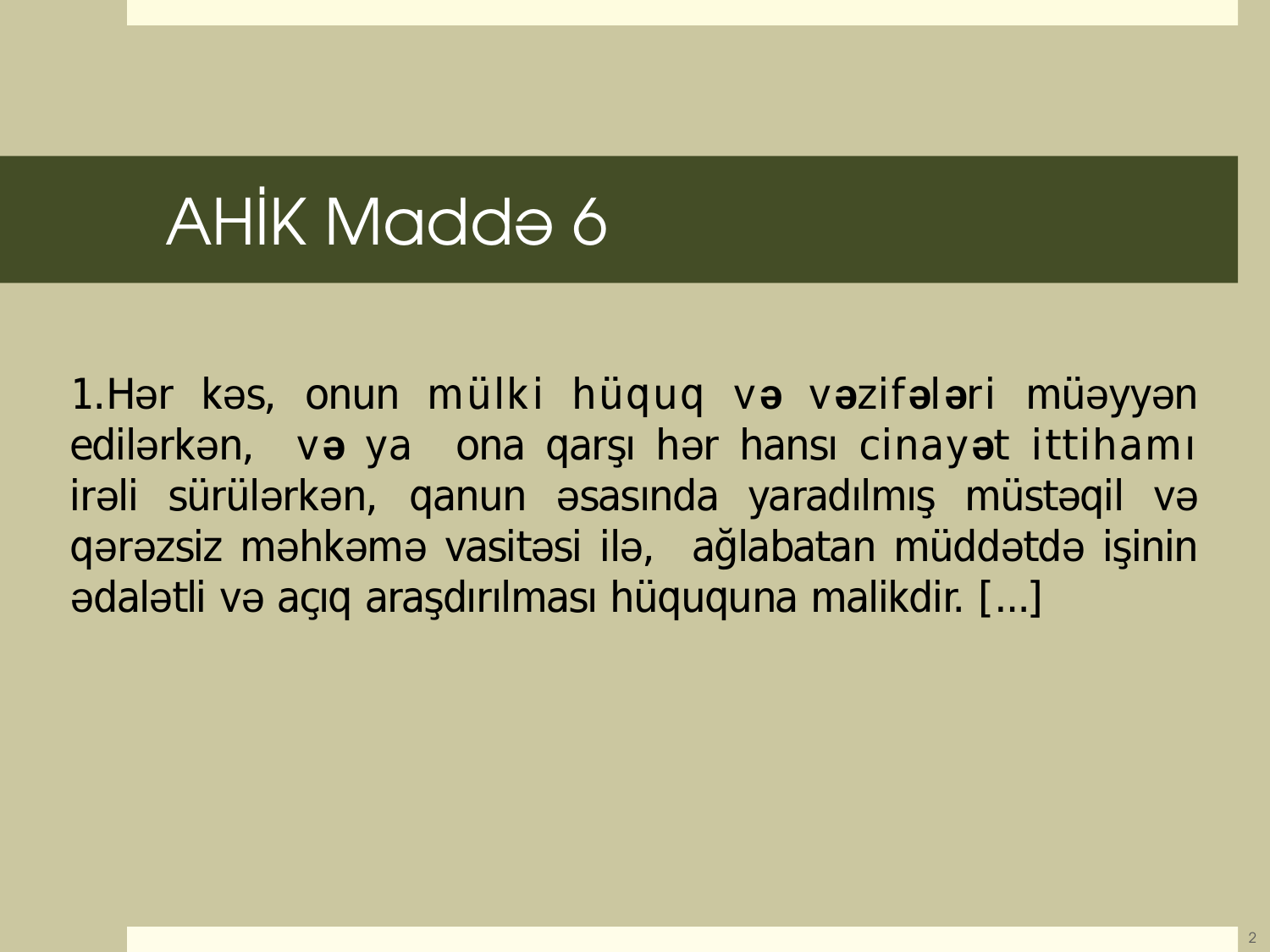

# AHİK Maddə 6
1.Hər kəs, onun mülki hüquq və vəzifələri müəyyən edilərkən,  və ya  ona qarşı hər hansı cinayət ittihamı irəli sürülərkən, qanun əsasında yaradılmış müstəqil və qərəzsiz məhkəmə vasitəsi ilə,  ağlabatan müddətdə işinin ədalətli və açıq araşdırılması hüququna malikdir. […]
2